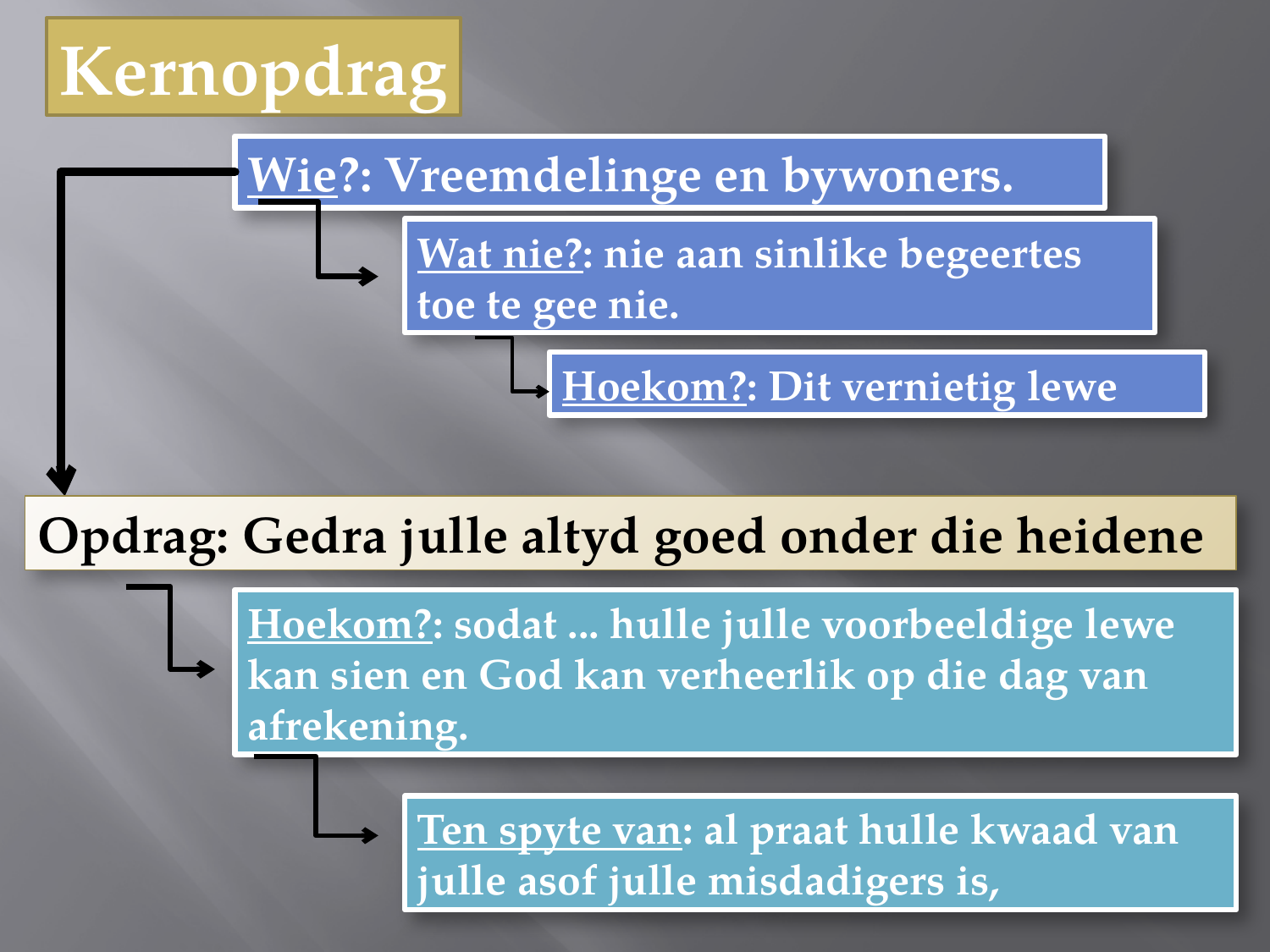

Kernopdrag
Wie?: Vreemdelinge en bywoners.
Wat nie?: nie aan sinlike begeertes toe te gee nie.
Hoekom?: Dit vernietig lewe
Opdrag: Gedra julle altyd goed onder die heidene
Hoekom?: sodat ... hulle julle voorbeeldige lewe kan sien en God kan verheerlik op die dag van afrekening.
Ten spyte van: al praat hulle kwaad van julle asof julle misdadigers is,